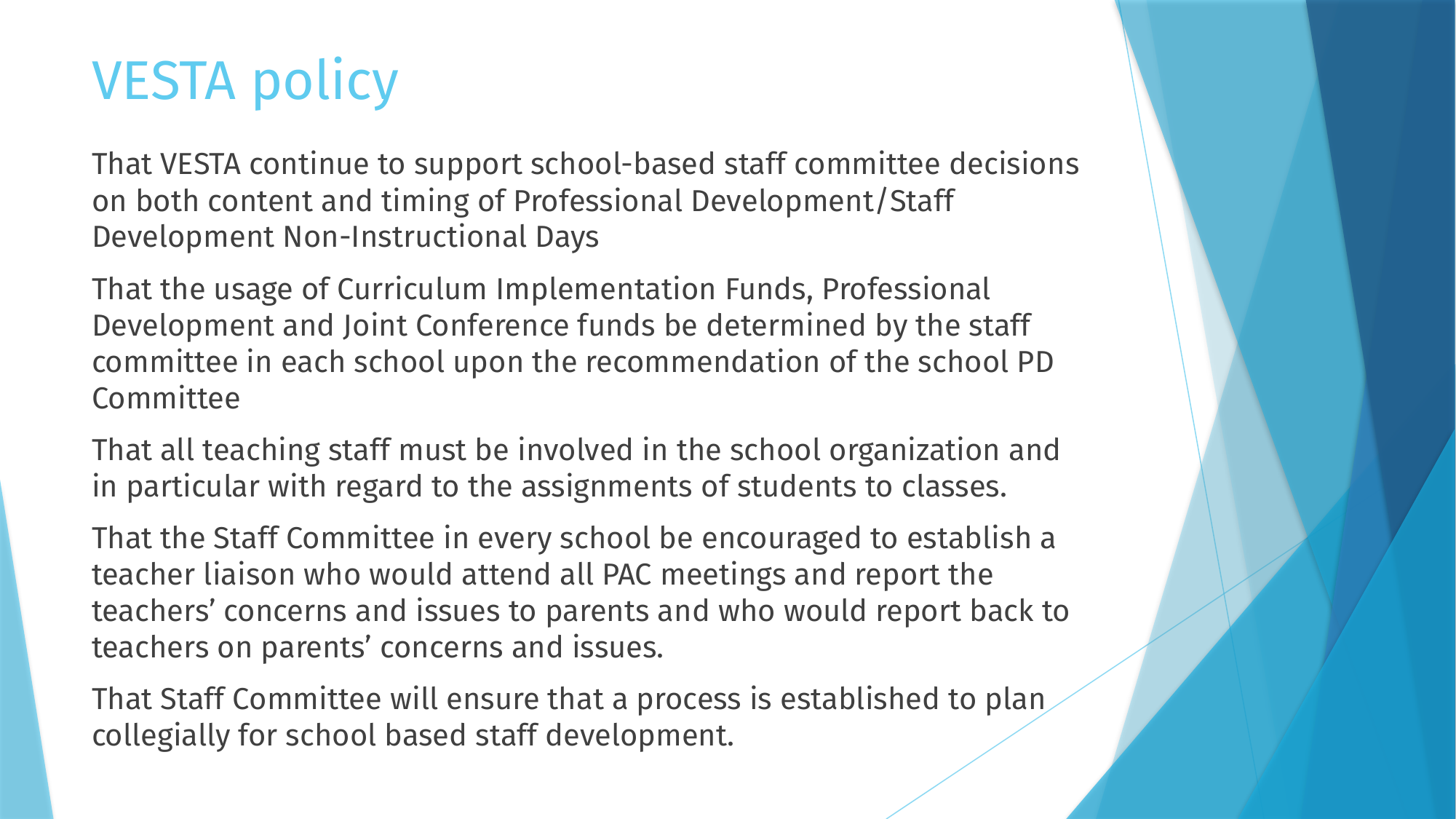

# VESTA policy
That VESTA continue to support school-based staff committee decisions on both content and timing of Professional Development/Staff Development Non-Instructional Days
That the usage of Curriculum Implementation Funds, Professional Development and Joint Conference funds be determined by the staff committee in each school upon the recommendation of the school PD Committee
That all teaching staff must be involved in the school organization and in particular with regard to the assignments of students to classes.
That the Staff Committee in every school be encouraged to establish a teacher liaison who would attend all PAC meetings and report the teachers’ concerns and issues to parents and who would report back to teachers on parents’ concerns and issues.
That Staff Committee will ensure that a process is established to plan collegially for school based staff development.